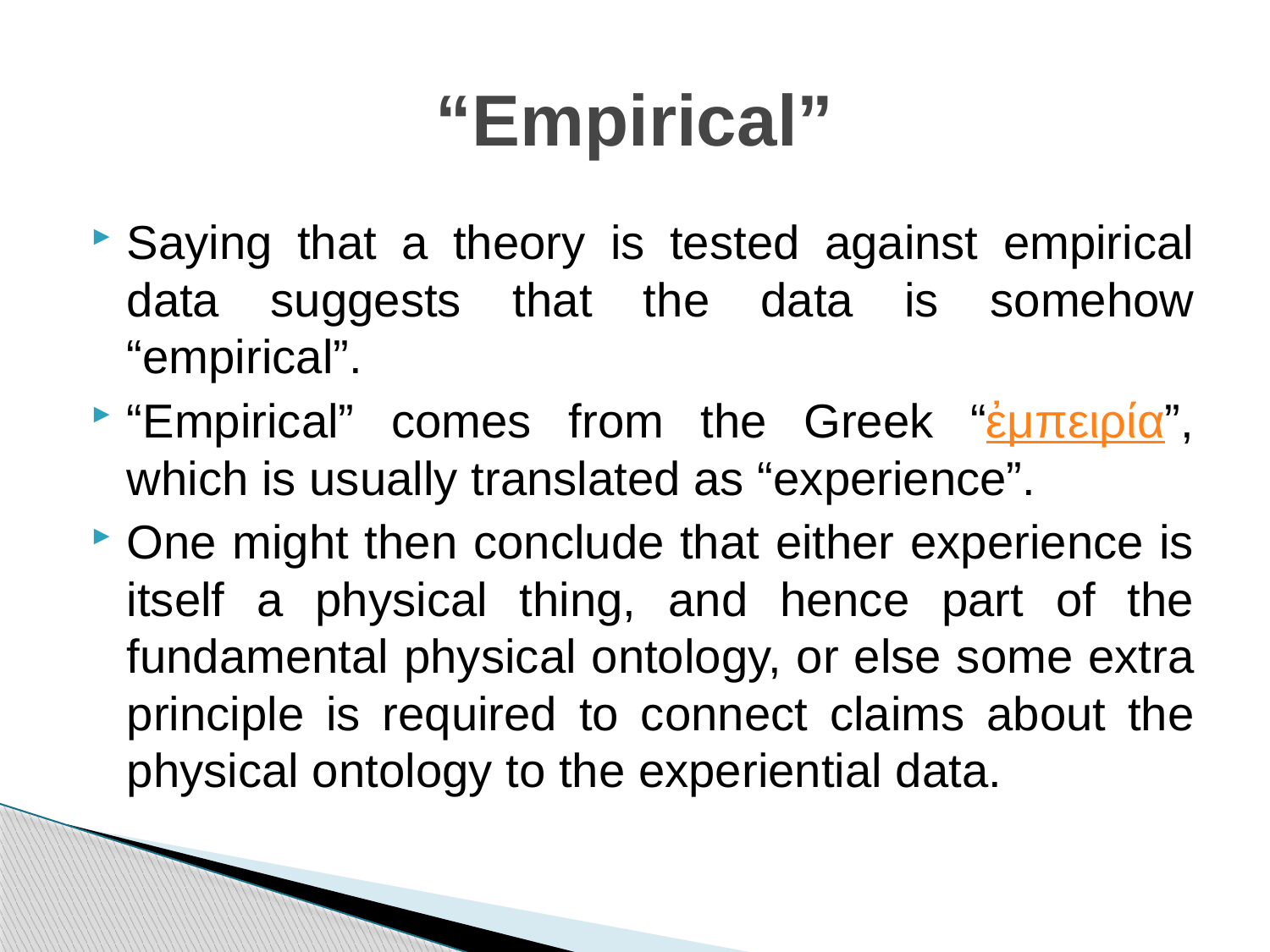

# “Empirical”
Saying that a theory is tested against empirical data suggests that the data is somehow “empirical”.
“Empirical” comes from the Greek “ἐμπειρία”, which is usually translated as “experience”.
One might then conclude that either experience is itself a physical thing, and hence part of the fundamental physical ontology, or else some extra principle is required to connect claims about the physical ontology to the experiential data.